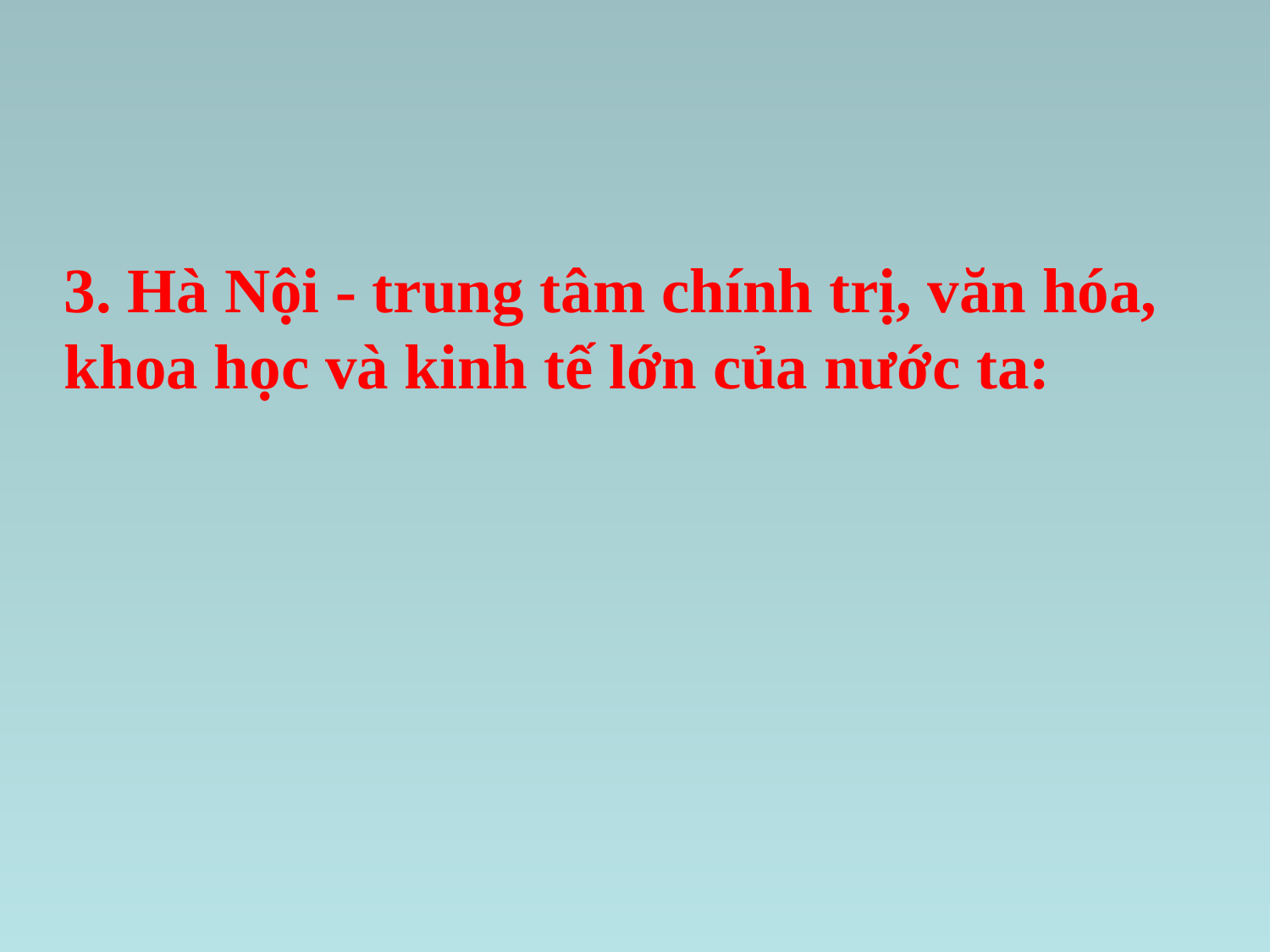

3. Hà Nội - trung tâm chính trị, văn hóa, khoa học và kinh tế lớn của nước ta: